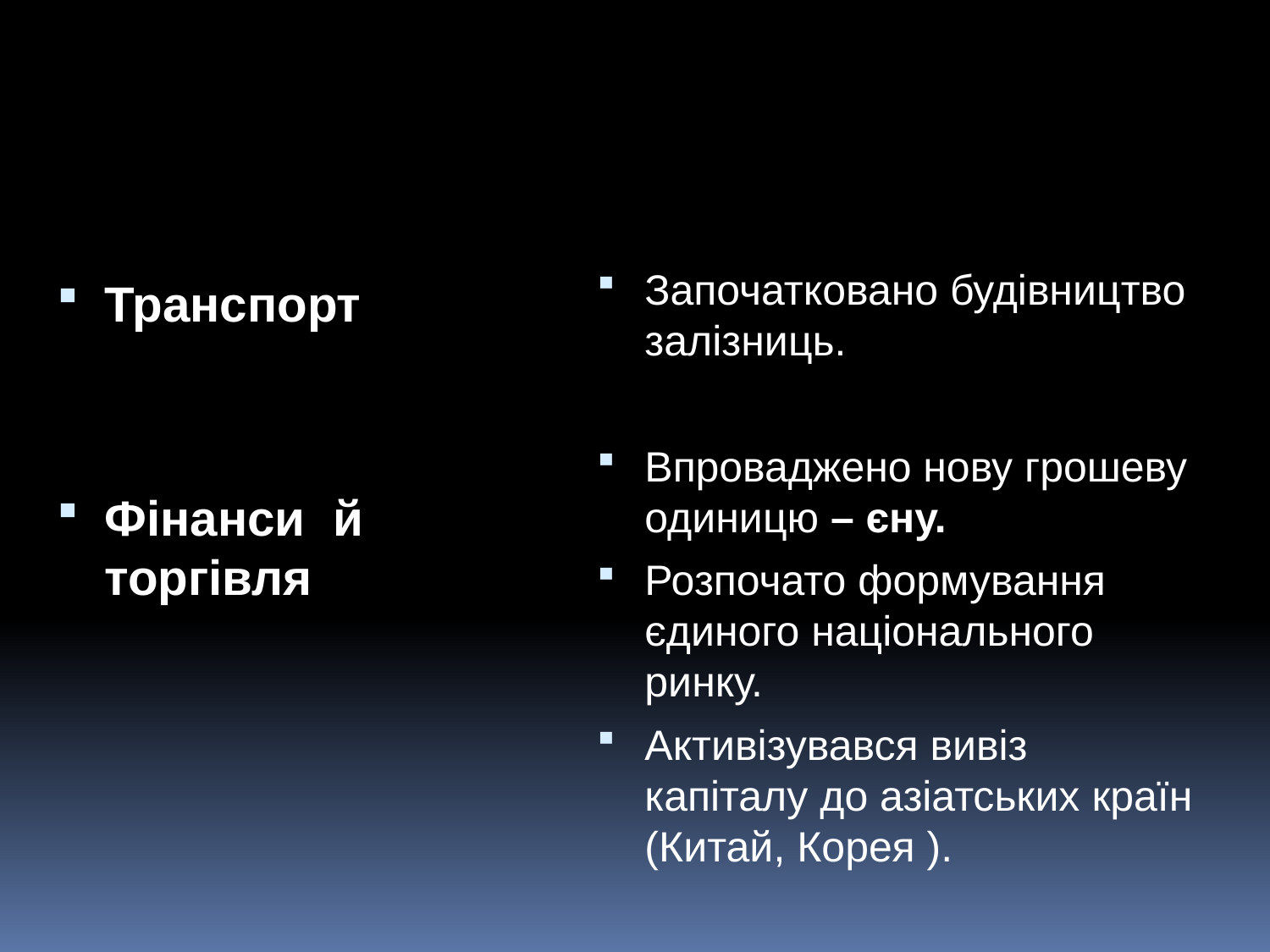

#
Започатковано будівництво залізниць.

Впроваджено нову грошеву одиницю – єну.
Розпочато формування єдиного національного ринку.
Активізувався вивіз капіталу до азіатських країн (Китай, Корея ).

Транспорт

Фінанси  й торгівля